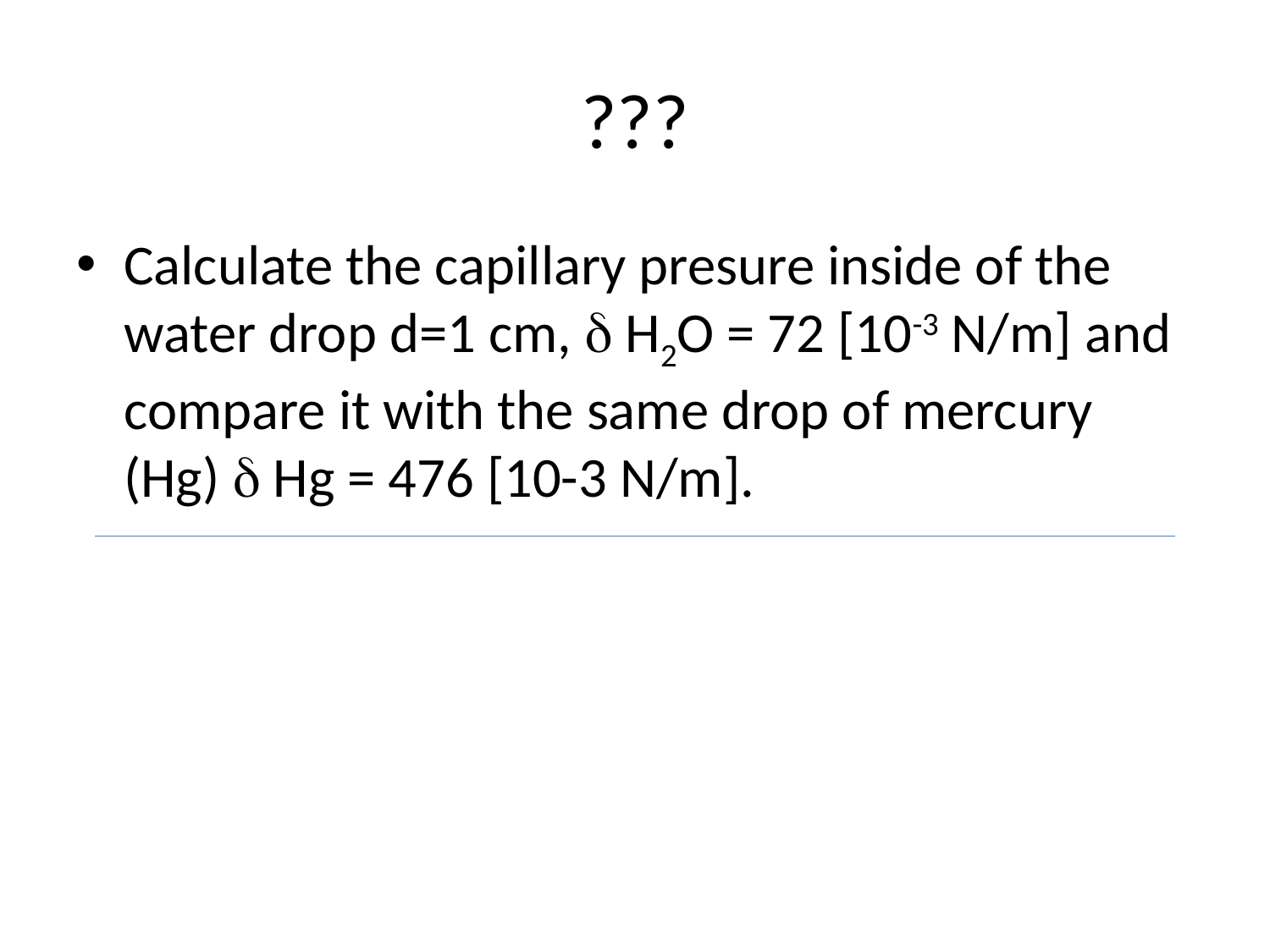

# ???
Calculate the capillary presure inside of the water drop d=1 cm, δ H2O = 72 [10-3 N/m] and compare it with the same drop of mercury (Hg) δ Hg = 476 [10-3 N/m].